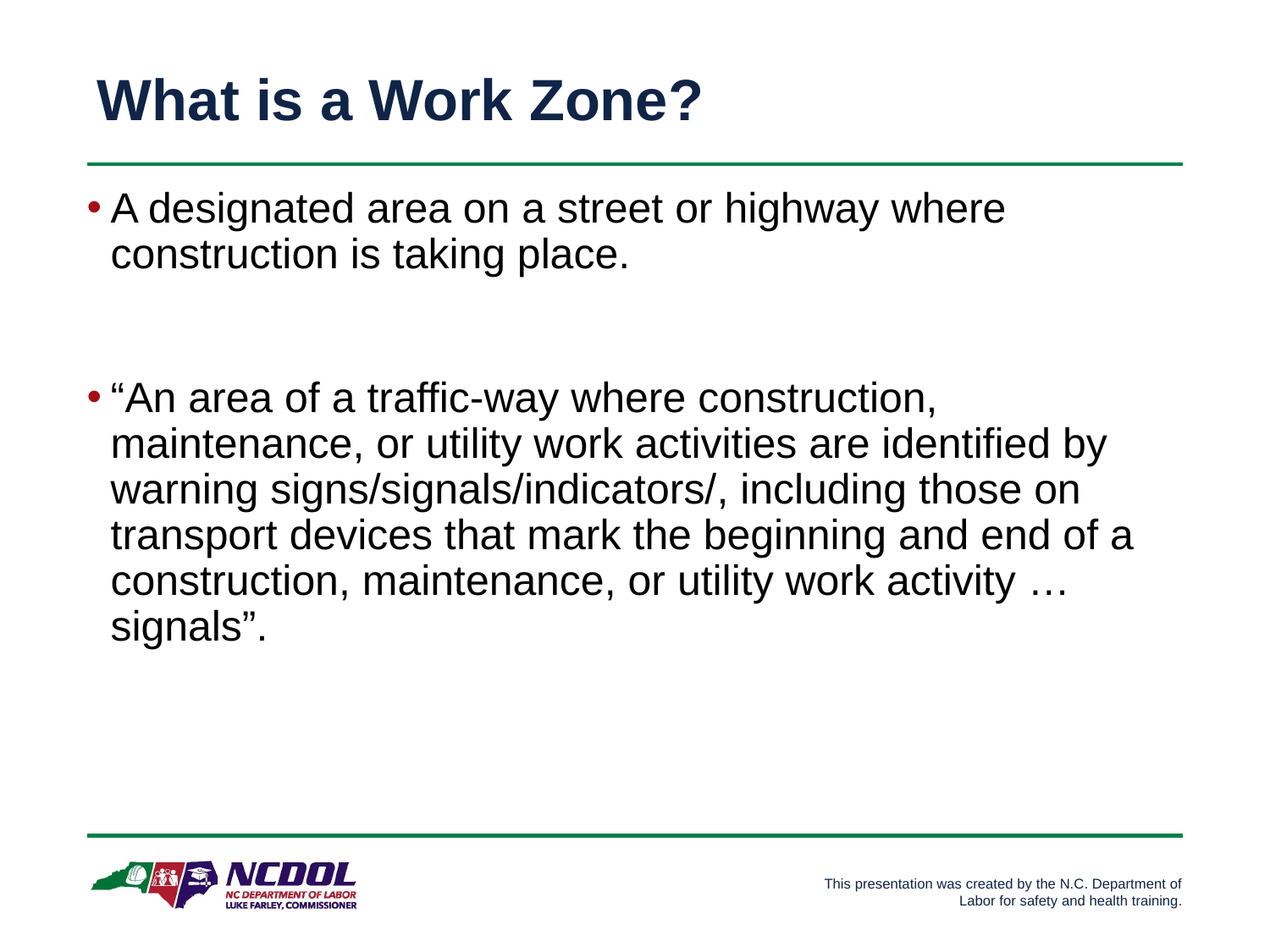

# What is a Work Zone?
A designated area on a street or highway where construction is taking place.

“An area of a traffic-way where construction, maintenance, or utility work activities are identified by warning signs/signals/indicators/, including those on transport devices that mark the beginning and end of a construction, maintenance, or utility work activity …signals”.